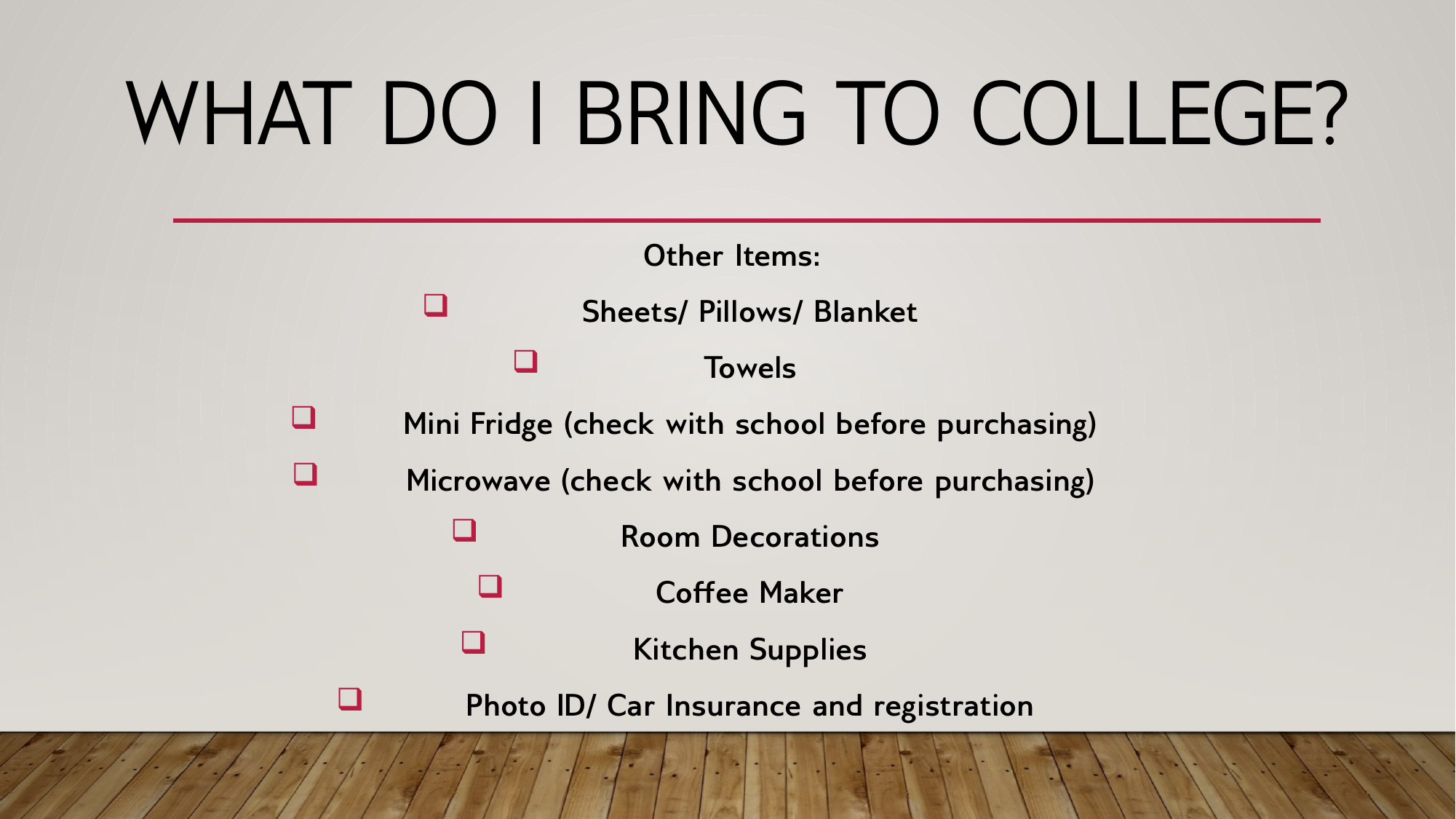

# What Do I bring to College?
Other Items:
Sheets/ Pillows/ Blanket
Towels
Mini Fridge (check with school before purchasing)
Microwave (check with school before purchasing)
Room Decorations
Coffee Maker
Kitchen Supplies
Photo ID/ Car Insurance and registration